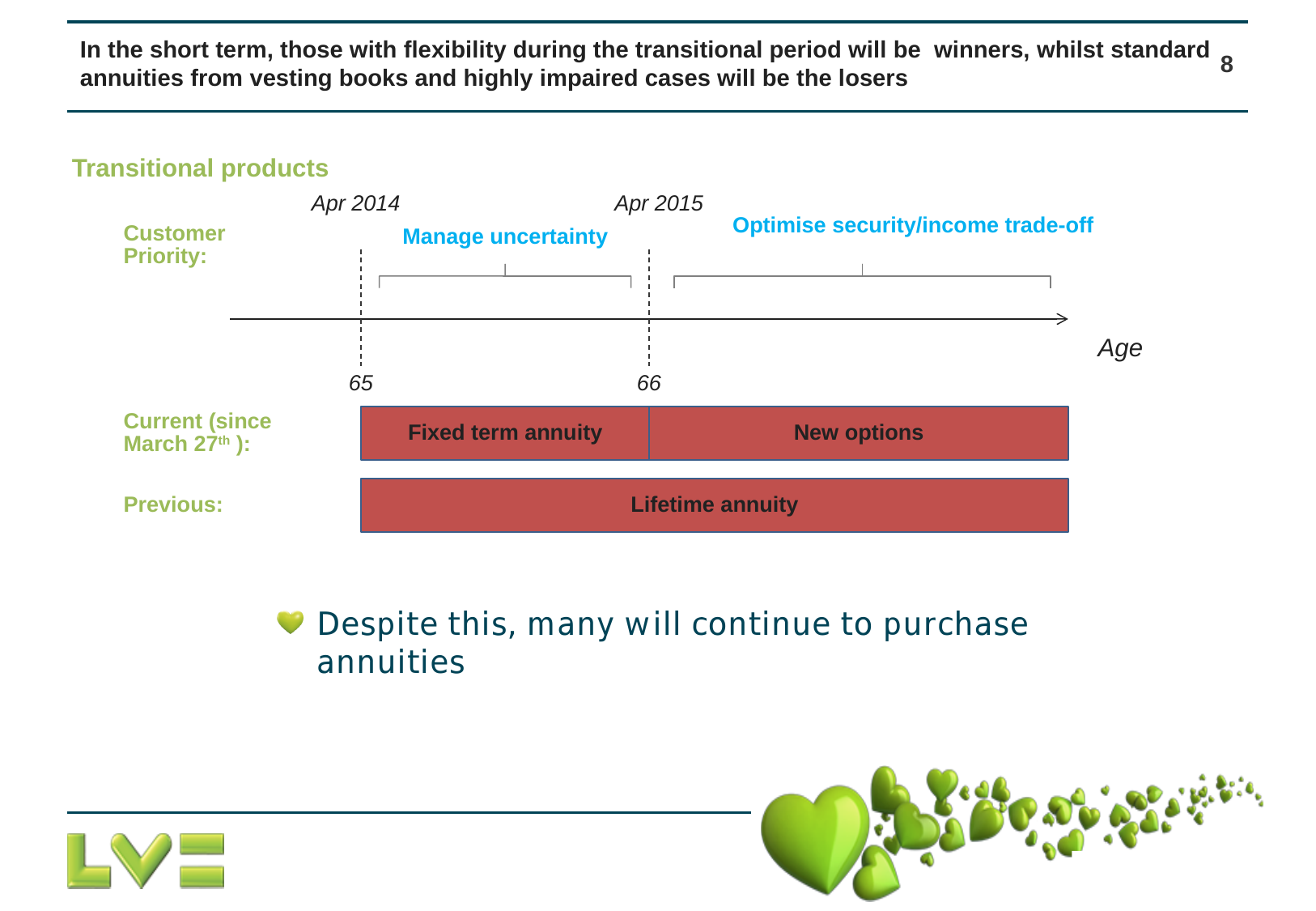

8
# In the short term, those with flexibility during the transitional period will be  winners, whilst standard annuities from vesting books and highly impaired cases will be the losers

Transitional products

Apr 2014
Apr 2015
Optimise security/income trade-off
Customer Priority:
Manage uncertainty
Age
65
66
Current (since March 27th ):
Fixed term annuity
New options
Previous:
Lifetime annuity
Despite this, many will continue to purchase annuities